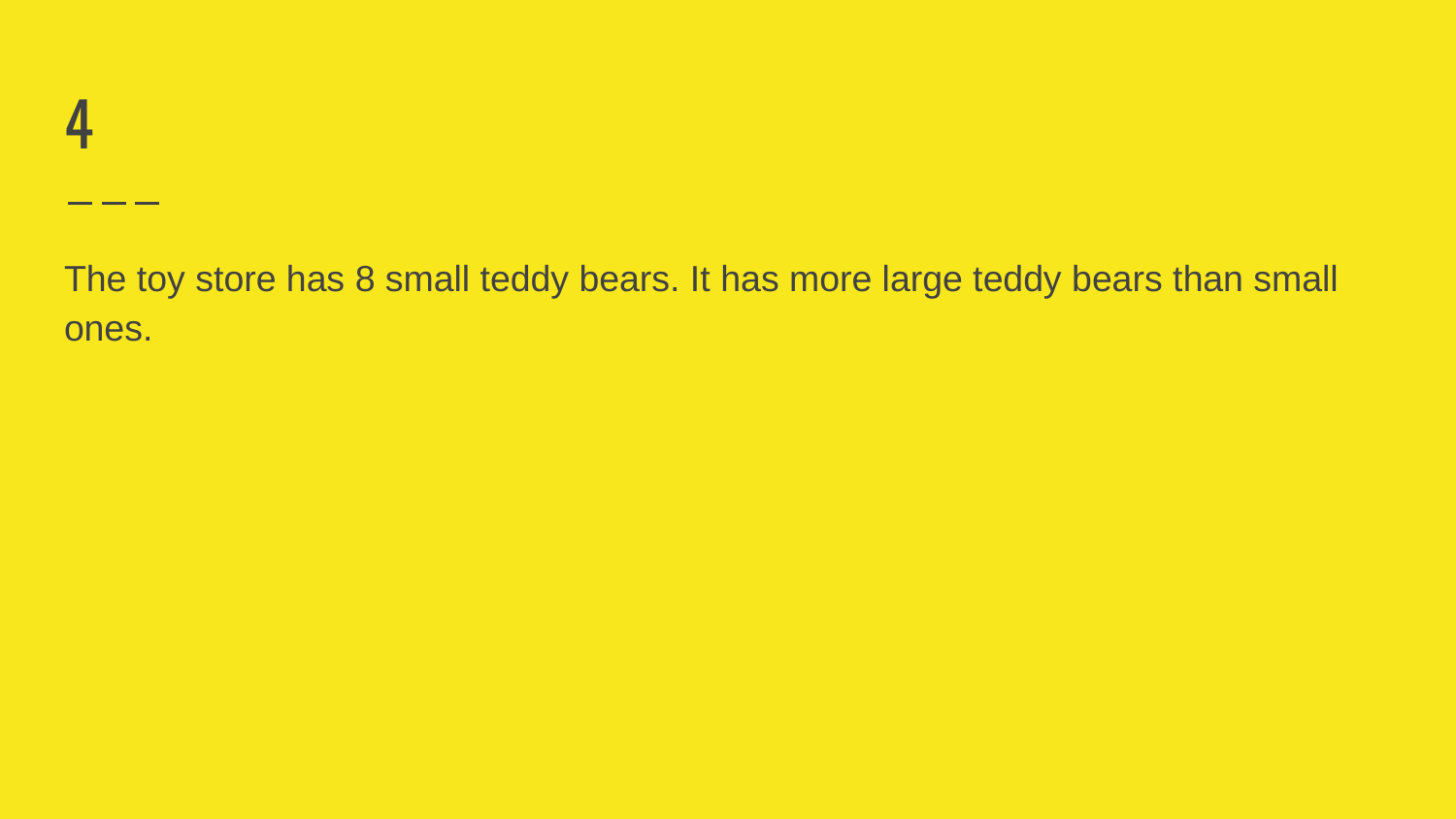

# 4
The toy store has 8 small teddy bears. It has more large teddy bears than small ones.